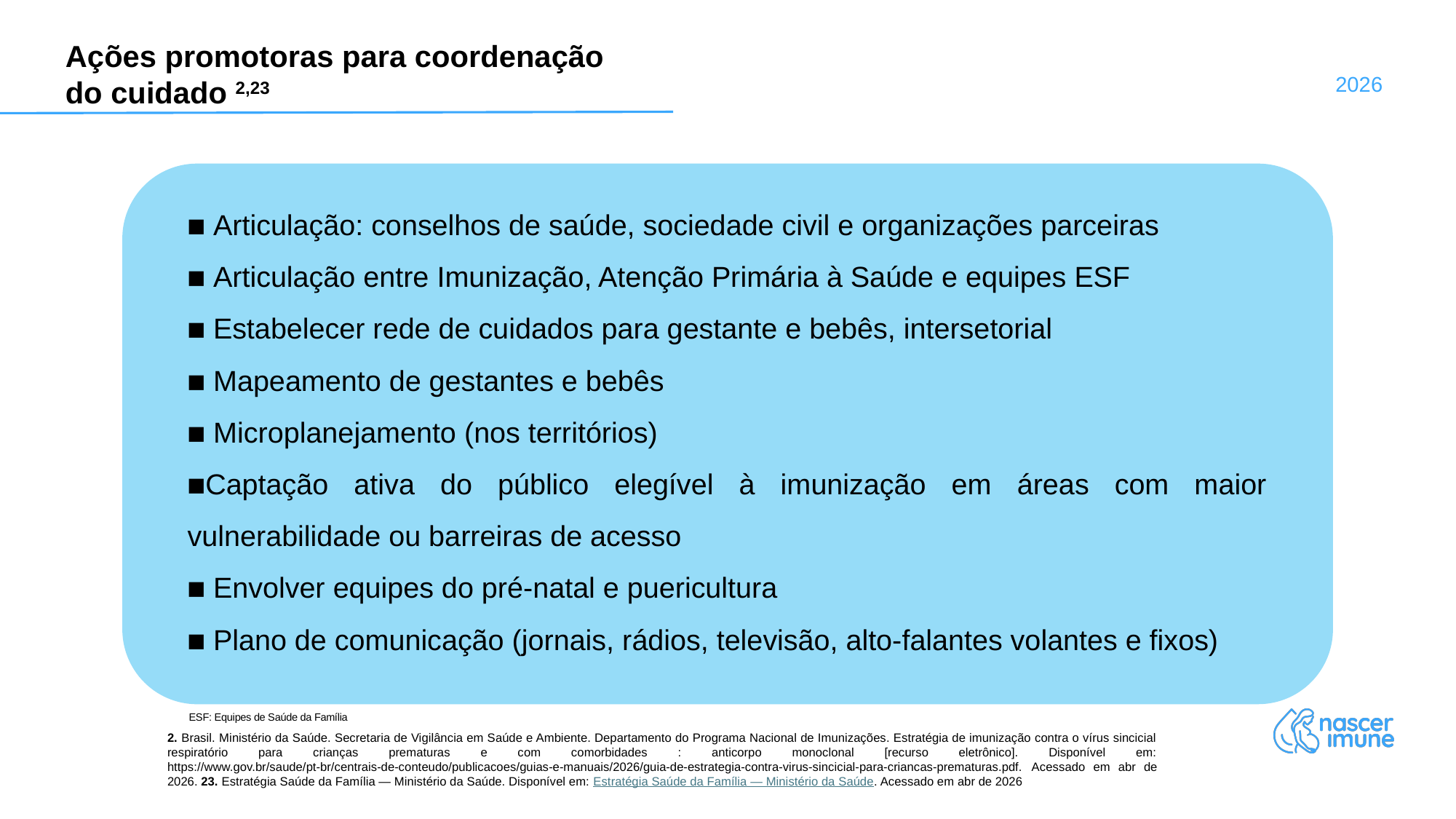

Ações promotoras para coordenação do cuidado 2,23

◼ Articulação: conselhos de saúde, sociedade civil e organizações parceiras
◼ Articulação entre Imunização, Atenção Primária à Saúde e equipes ESF
◼ Estabelecer rede de cuidados para gestante e bebês, intersetorial
◼ Mapeamento de gestantes e bebês
◼ Microplanejamento (nos territórios)
◼Captação ativa do público elegível à imunização em áreas com maior vulnerabilidade ou barreiras de acesso
◼ Envolver equipes do pré-natal e puericultura
◼ Plano de comunicação (jornais, rádios, televisão, alto-falantes volantes e fixos)
ESF: Equipes de Saúde da Família
2. Brasil. Ministério da Saúde. Secretaria de Vigilância em Saúde e Ambiente. Departamento do Programa Nacional de Imunizações. Estratégia de imunização contra o vírus sincicial respiratório para crianças prematuras e com comorbidades : anticorpo monoclonal [recurso eletrônico]. Disponível em: https://www.gov.br/saude/pt-br/centrais-de-conteudo/publicacoes/guias-e-manuais/2026/guia-de-estrategia-contra-virus-sincicial-para-criancas-prematuras.pdf. Acessado em abr de 2026. 23. Estratégia Saúde da Família — Ministério da Saúde. Disponível em: Estratégia Saúde da Família — Ministério da Saúde. Acessado em abr de 2026